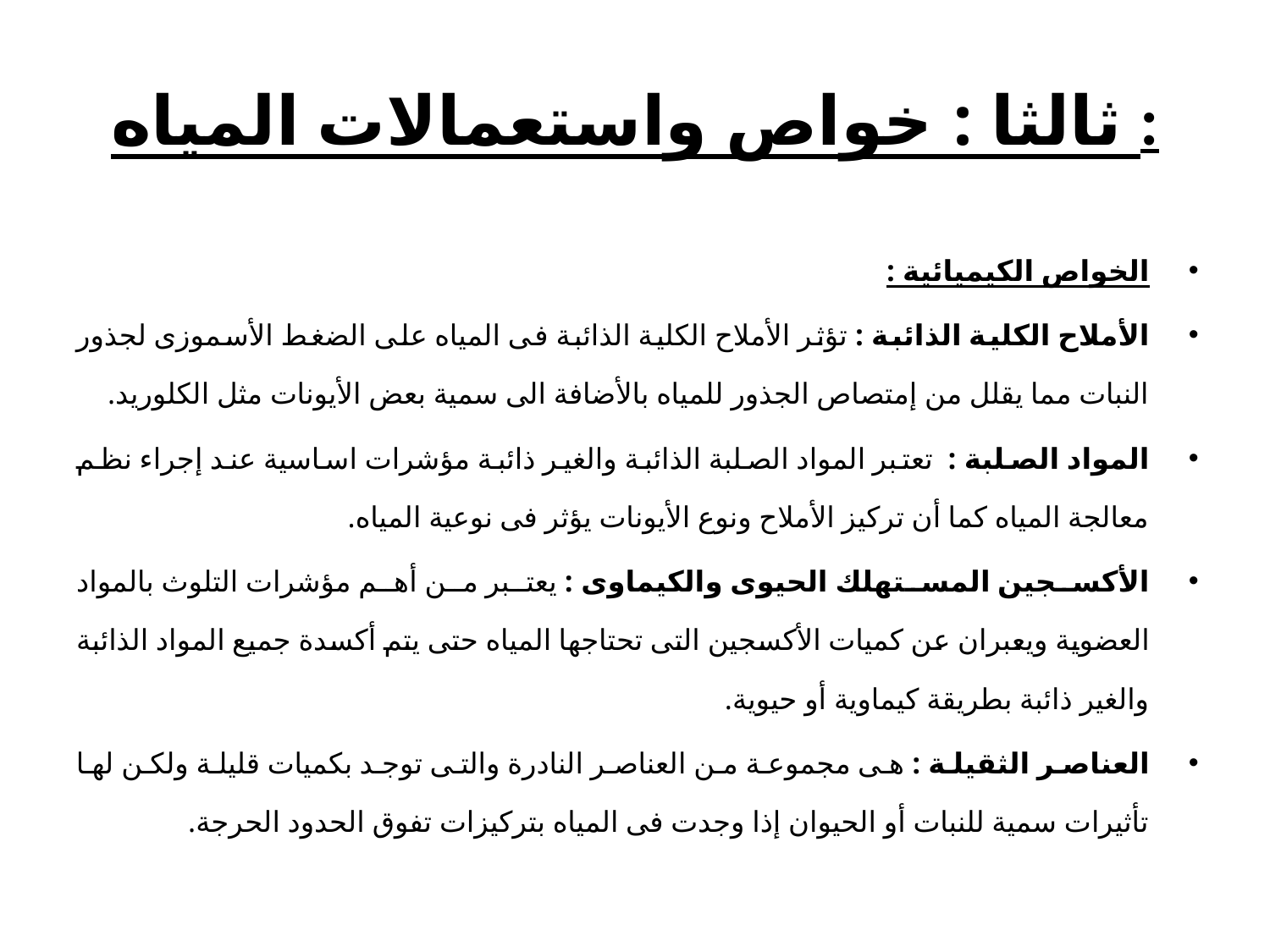

# ثالثا : خواص واستعمالات المياه :
الخواص الكيميائية :
الأملاح الكلية الذائبة : تؤثر الأملاح الكلية الذائبة فى المياه على الضغط الأسموزى لجذور النبات مما يقلل من إمتصاص الجذور للمياه بالأضافة الى سمية بعض الأيونات مثل الكلوريد.
المواد الصلبة :  تعتبر المواد الصلبة الذائبة والغير ذائبة مؤشرات اساسية عند إجراء نظم معالجة المياه كما أن تركيز الأملاح ونوع الأيونات يؤثر فى نوعية المياه.
الأكسجين المستهلك الحيوى والكيماوى : يعتبر من أهم مؤشرات التلوث بالمواد العضوية ويعبران عن كميات الأكسجين التى تحتاجها المياه حتى يتم أكسدة جميع المواد الذائبة والغير ذائبة بطريقة كيماوية أو حيوية.
العناصر الثقيلة : هى مجموعة من العناصر النادرة والتى توجد بكميات قليلة ولكن لها تأثيرات سمية للنبات أو الحيوان إذا وجدت فى المياه بتركيزات تفوق الحدود الحرجة.